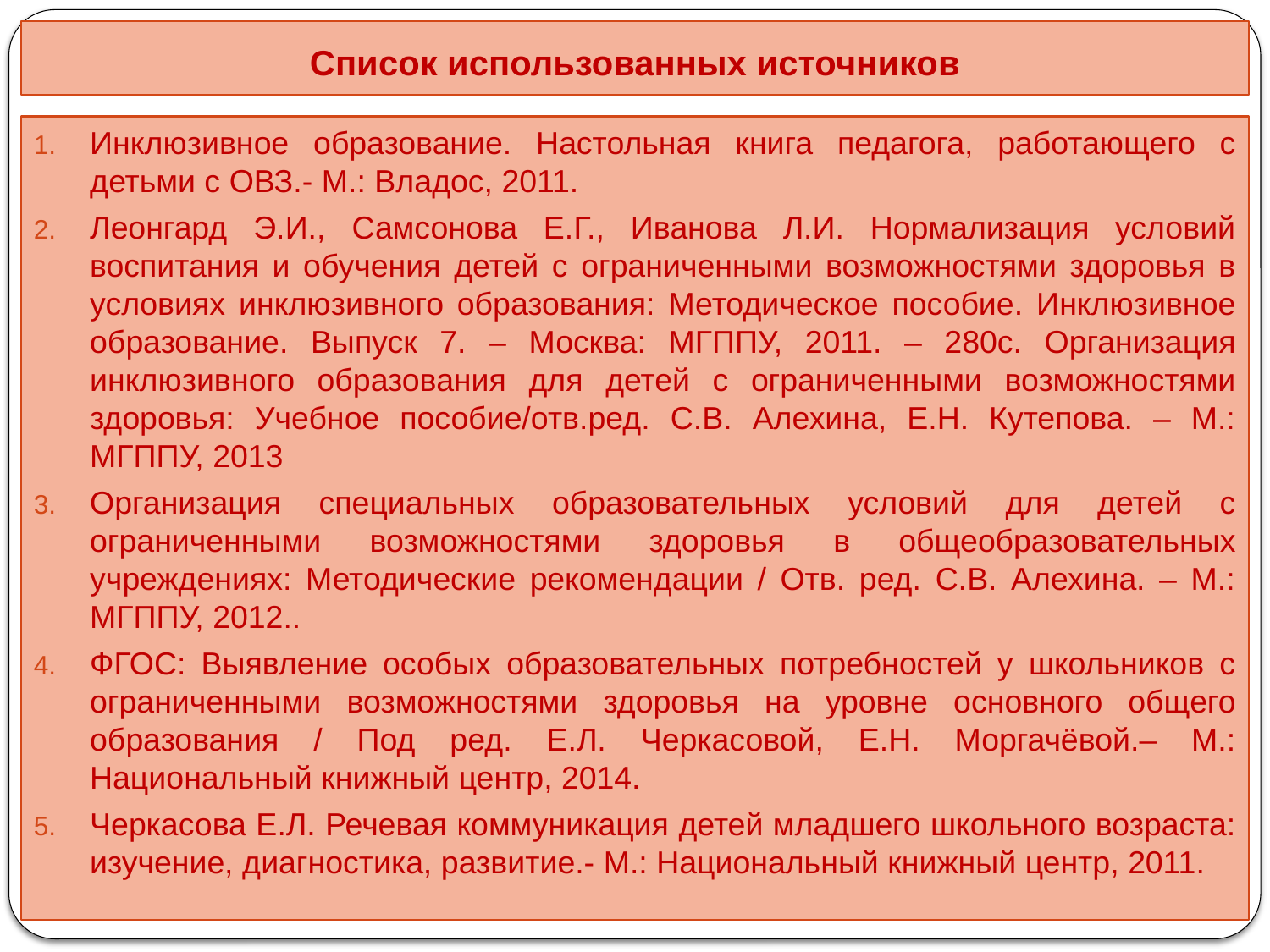

# Список использованных источников
Инклюзивное образование. Настольная книга педагога, работающего с детьми с ОВЗ.- М.: Владос, 2011.
Леонгард Э.И., Самсонова Е.Г., Иванова Л.И. Нормализация условий воспитания и обучения детей с ограниченными возможностями здоровья в условиях инклюзивного образования: Методическое пособие. Инклюзивное образование. Выпуск 7. – Москва: МГППУ, 2011. – 280с. Организация инклюзивного образования для детей с ограниченными возможностями здоровья: Учебное пособие/отв.ред. С.В. Алехина, Е.Н. Кутепова. – М.: МГППУ, 2013
Организация специальных образовательных условий для детей с ограниченными возможностями здоровья в общеобразовательных учреждениях: Методические рекомендации / Отв. ред. С.В. Алехина. – М.: МГППУ, 2012..
ФГОС: Выявление особых образовательных потребностей у школьников с ограниченными возможностями здоровья на уровне основного общего образования / Под ред. Е.Л. Черкасовой, Е.Н. Моргачёвой.– М.: Национальный книжный центр, 2014.
Черкасова Е.Л. Речевая коммуникация детей младшего школьного возраста: изучение, диагностика, развитие.- М.: Национальный книжный центр, 2011.